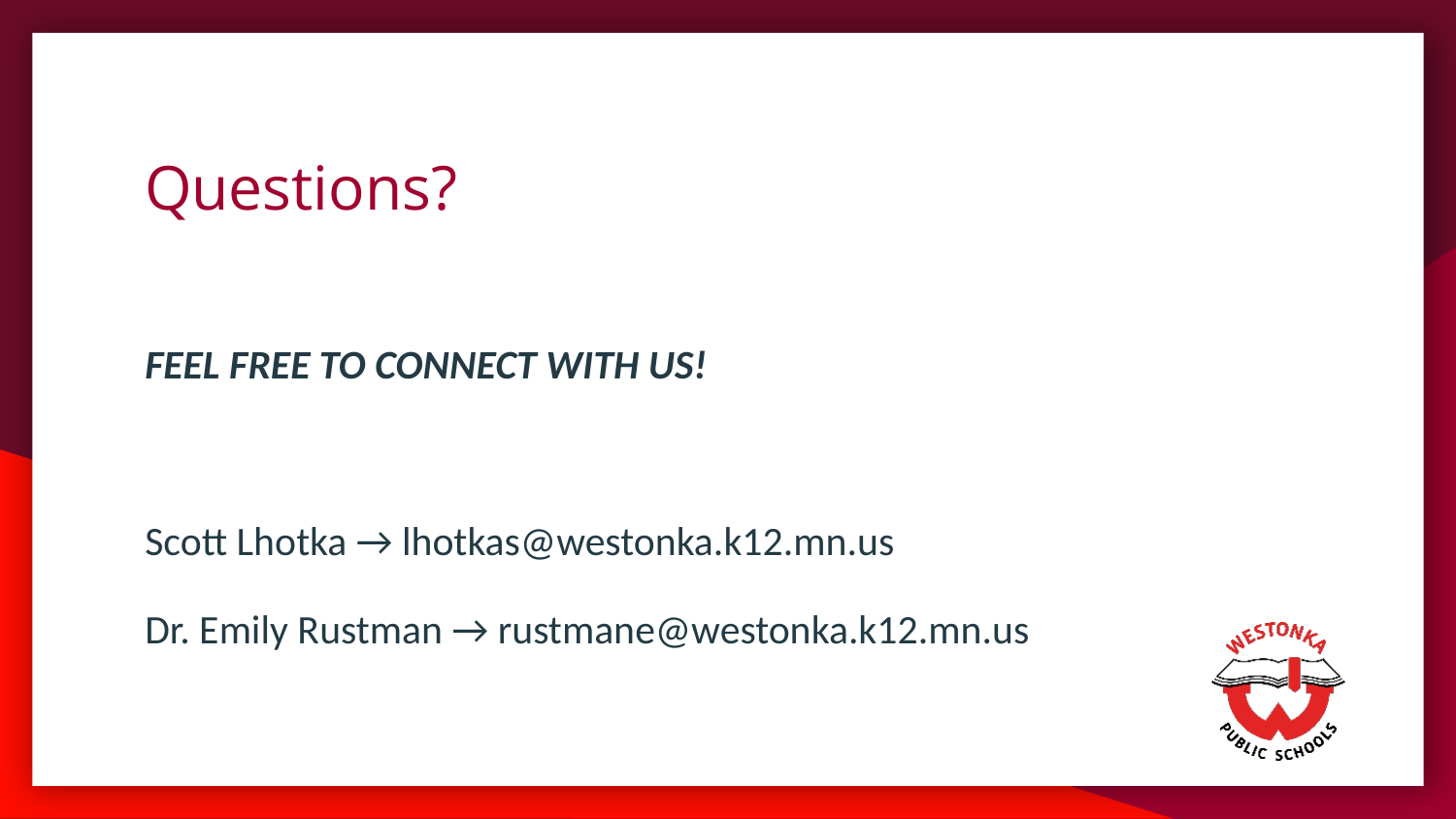

# Questions?
FEEL FREE TO CONNECT WITH US!

Scott Lhotka → lhotkas@westonka.k12.mn.us
Dr. Emily Rustman → rustmane@westonka.k12.mn.us